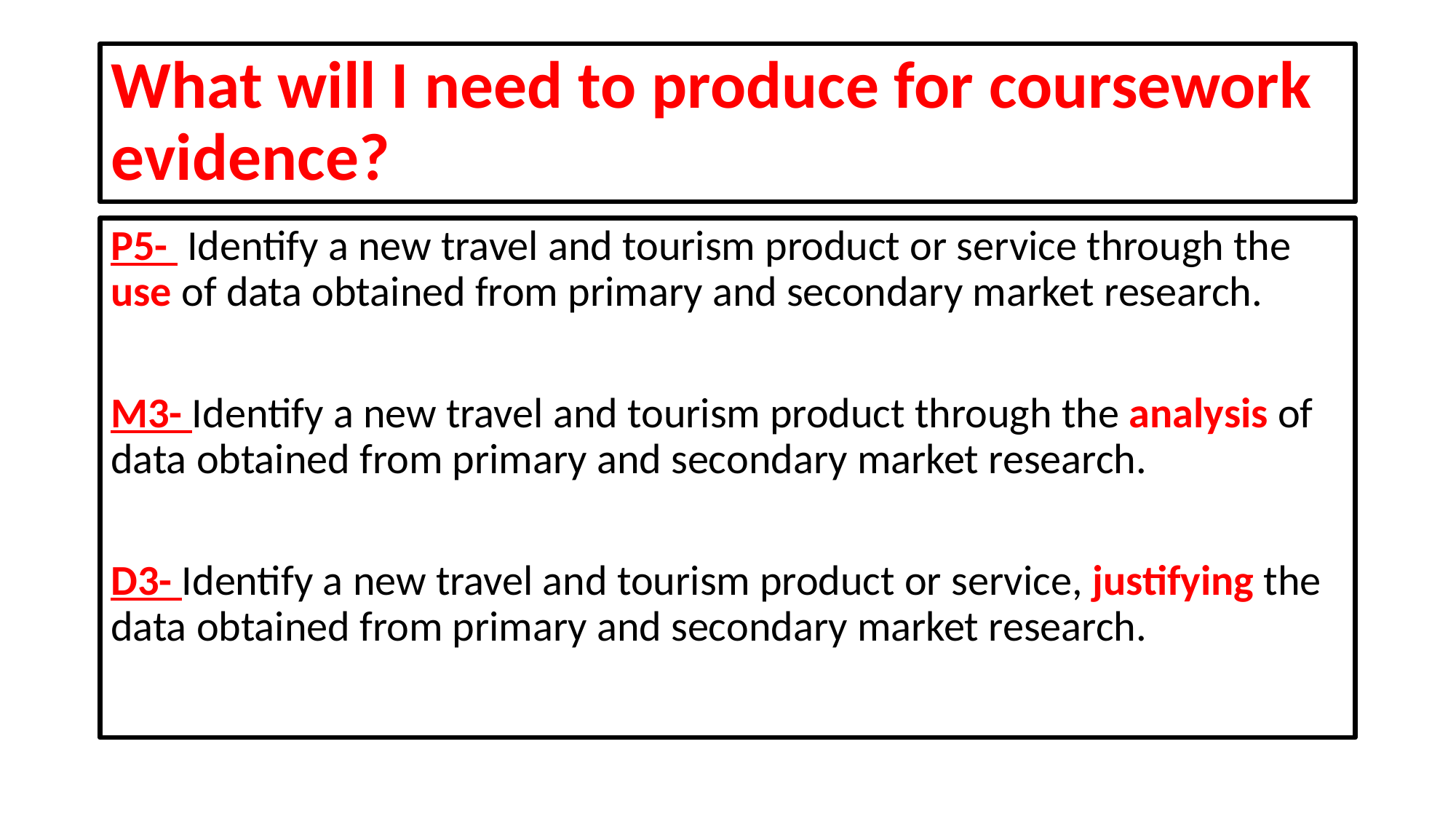

# What will I need to produce for coursework evidence?
P5-  Identify a new travel and tourism product or service through the use of data obtained from primary and secondary market research.

M3- Identify a new travel and tourism product through the analysis of data obtained from primary and secondary market research.

D3- Identify a new travel and tourism product or service, justifying the data obtained from primary and secondary market research.